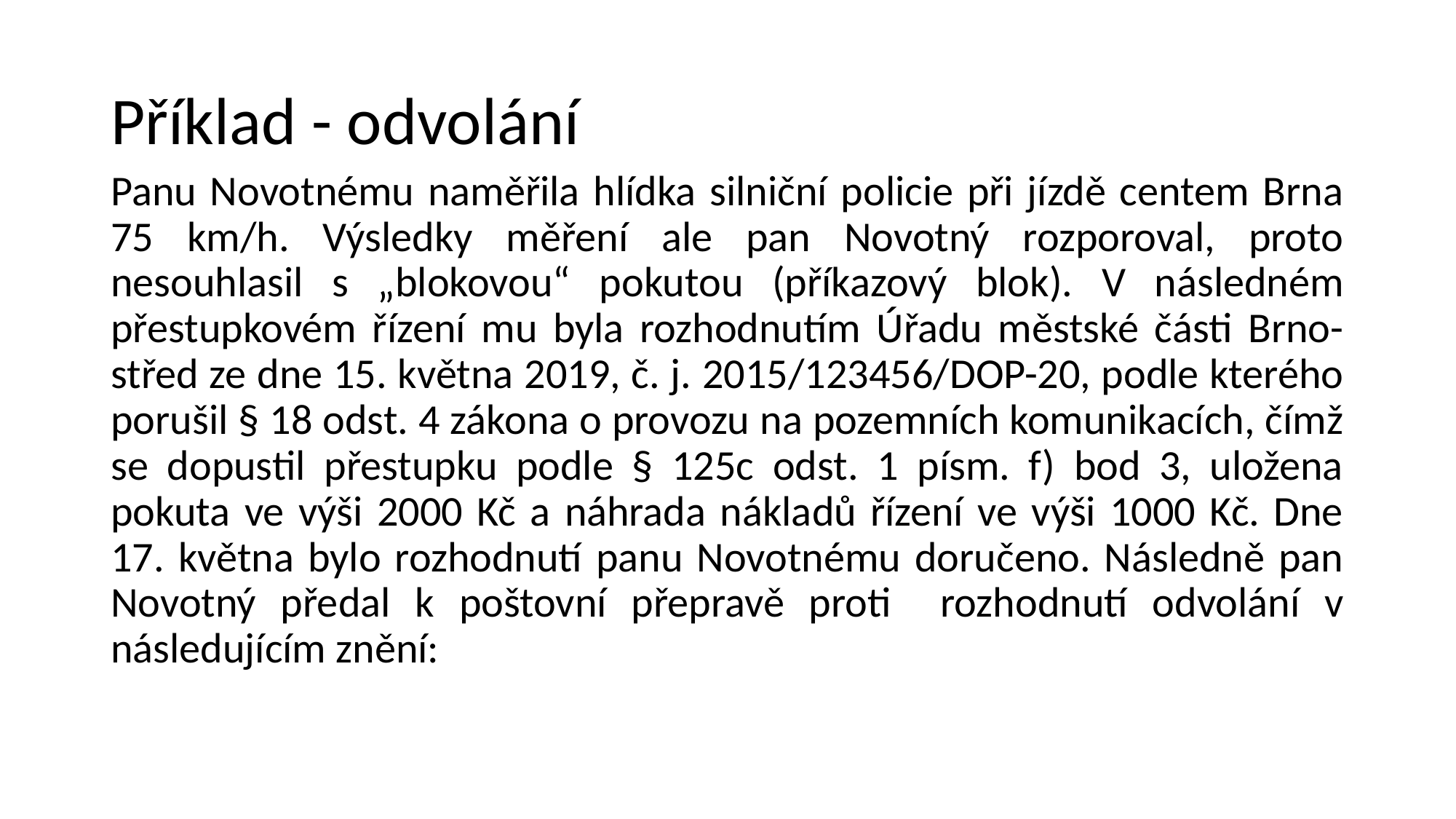

# Příklad - odvolání
Panu Novotnému naměřila hlídka silniční policie při jízdě centem Brna 75 km/h. Výsledky měření ale pan Novotný rozporoval, proto nesouhlasil s „blokovou“ pokutou (příkazový blok). V následném přestupkovém řízení mu byla rozhodnutím Úřadu městské části Brno-střed ze dne 15. května 2019, č. j. 2015/123456/DOP-20, podle kterého porušil § 18 odst. 4 zákona o provozu na pozemních komunikacích, čímž se dopustil přestupku podle § 125c odst. 1 písm. f) bod 3, uložena pokuta ve výši 2000 Kč a náhrada nákladů řízení ve výši 1000 Kč. Dne 17. května bylo rozhodnutí panu Novotnému doručeno. Následně pan Novotný předal k poštovní přepravě proti  rozhodnutí odvolání v následujícím znění: